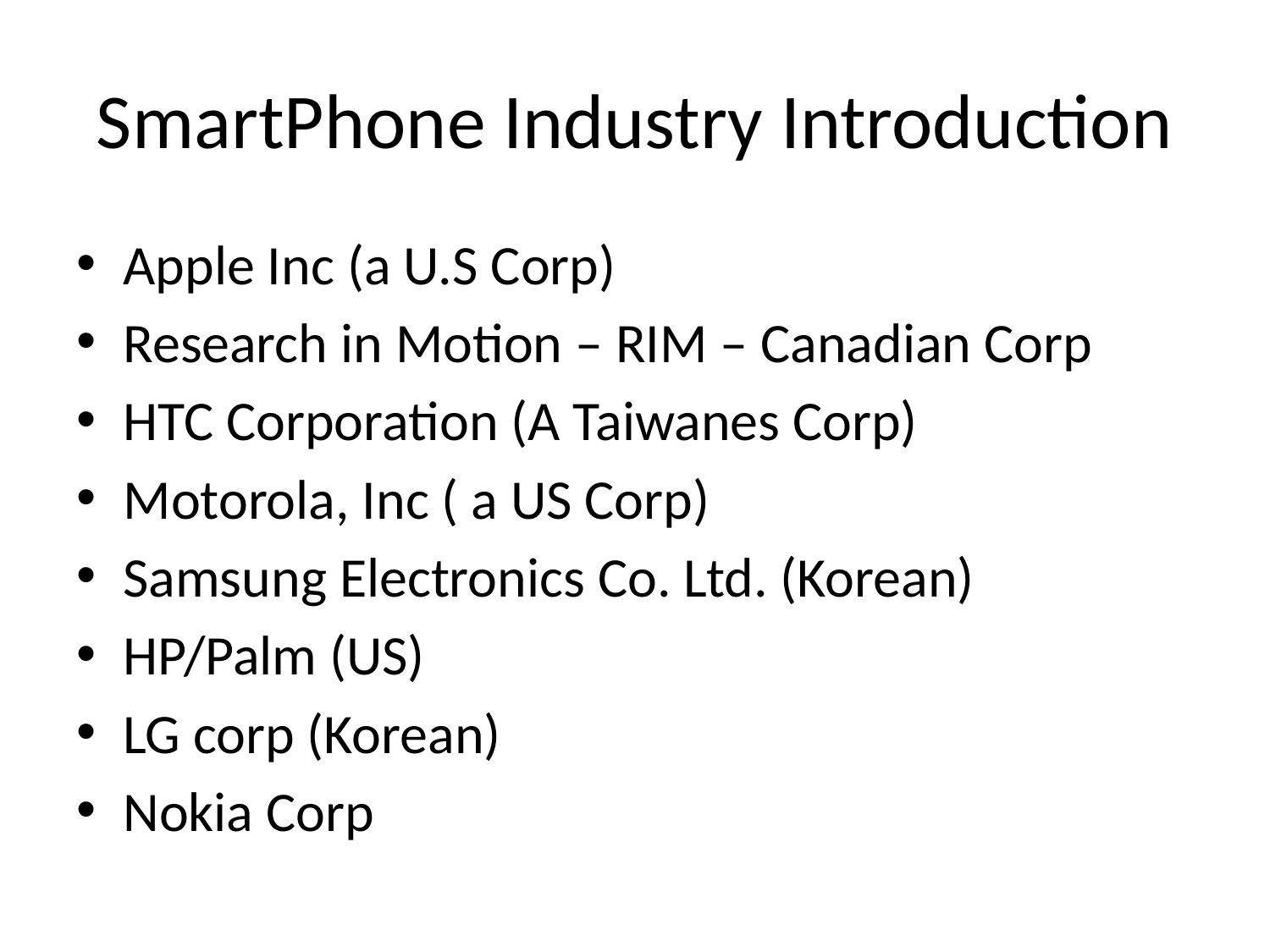

# SmartPhone Industry Introduction
Apple Inc (a U.S Corp)
Research in Motion – RIM – Canadian Corp
HTC Corporation (A Taiwanes Corp)
Motorola, Inc ( a US Corp)
Samsung Electronics Co. Ltd. (Korean)
HP/Palm (US)
LG corp (Korean)
Nokia Corp